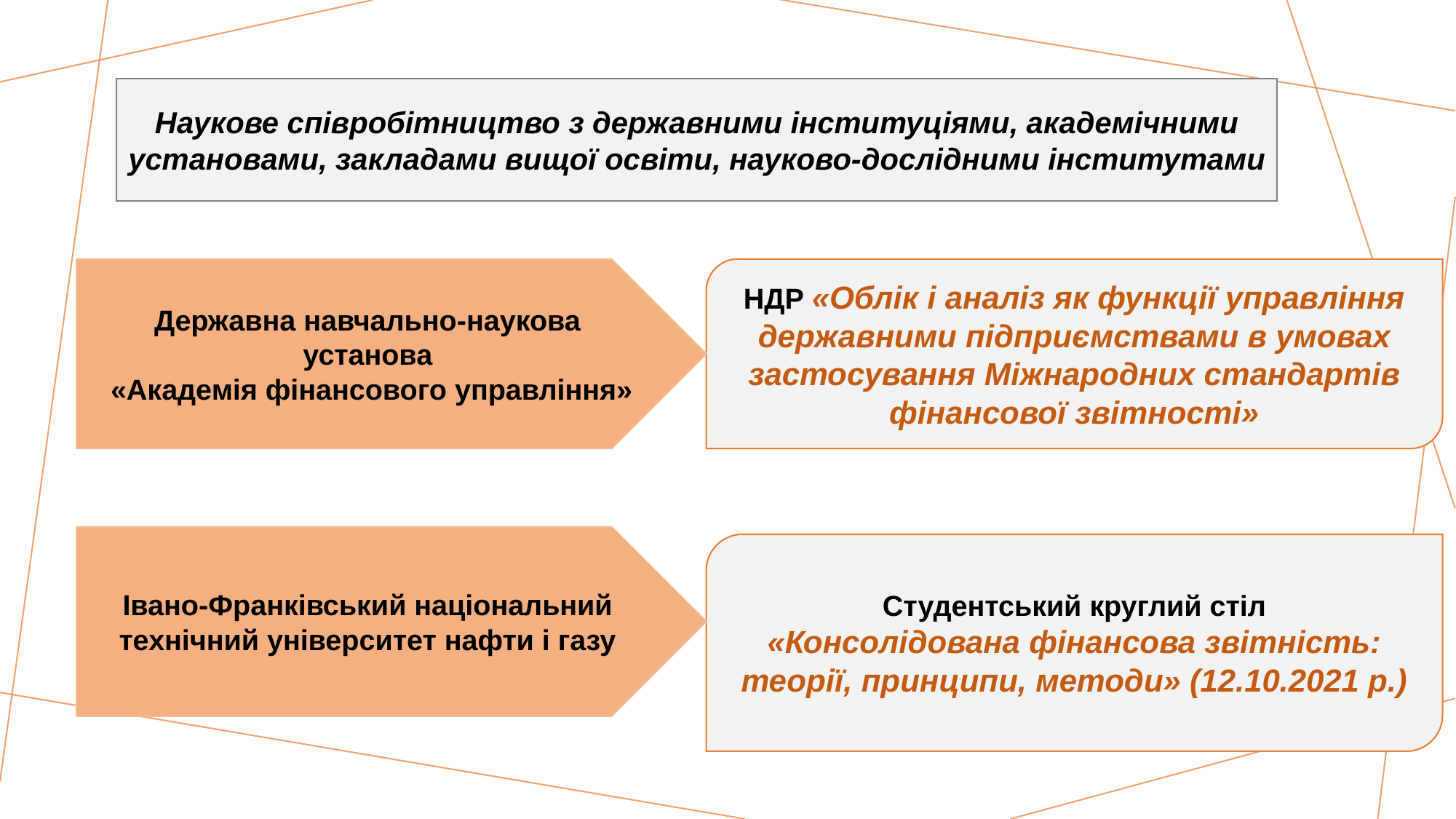

Наукове співробітництво з державними інституціями, академічними установами, закладами вищої освіти, науково-дослідними інститутами
Державна навчально-наукова установа
 «Академія фінансового управління»
НДР «Облік і аналіз як функції управління державними підприємствами в умовах застосування Міжнародних стандартів фінансової звітності»

Івано-Франківський національний технічний університет нафти і газу
Студентський круглий стіл
«Консолідована фінансова звітність: теорії, принципи, методи» (12.10.2021 р.)